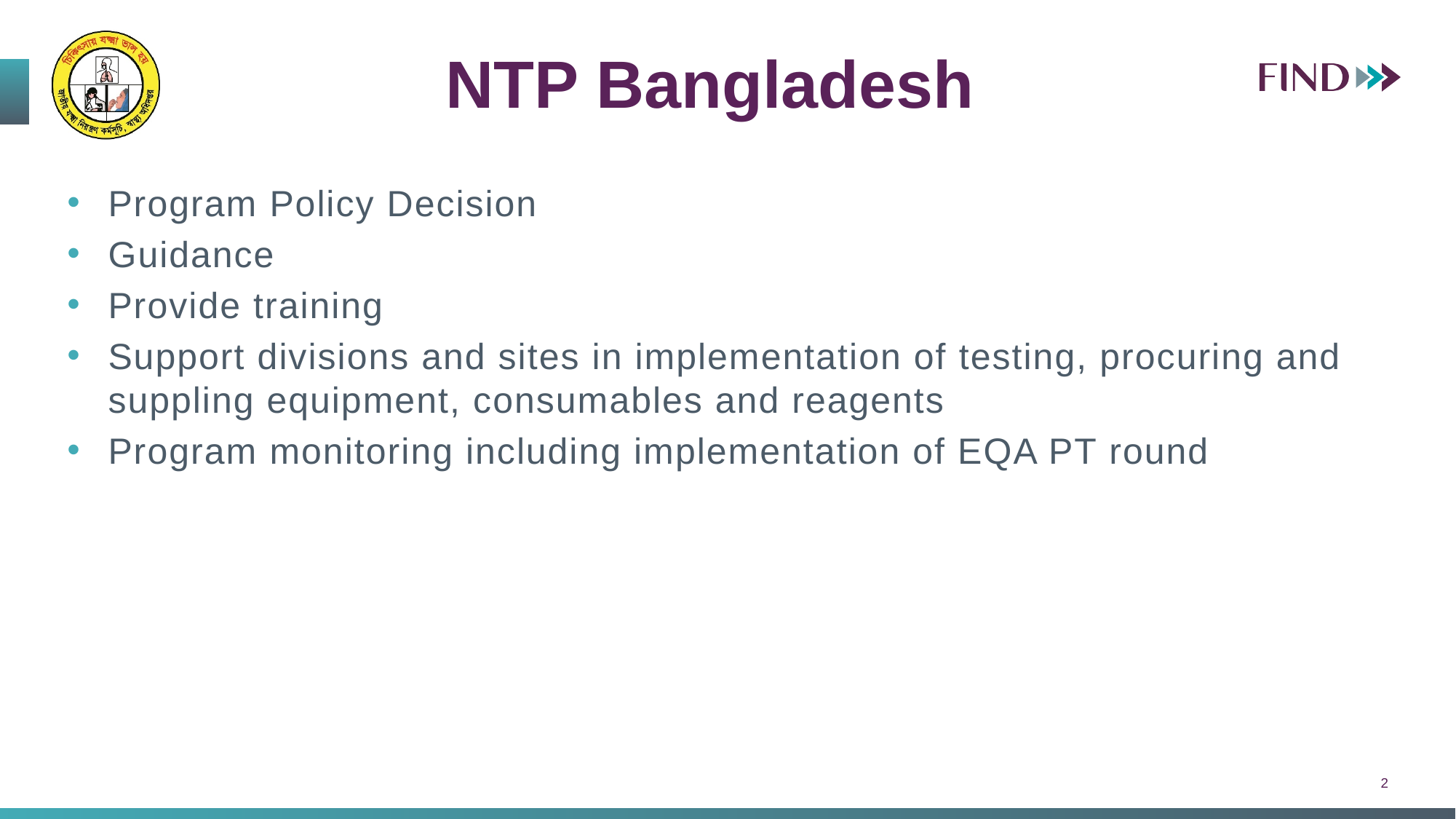

NTP Bangladesh
Program Policy Decision
Guidance
Provide training
Support divisions and sites in implementation of testing, procuring and suppling equipment, consumables and reagents
Program monitoring including implementation of EQA PT round